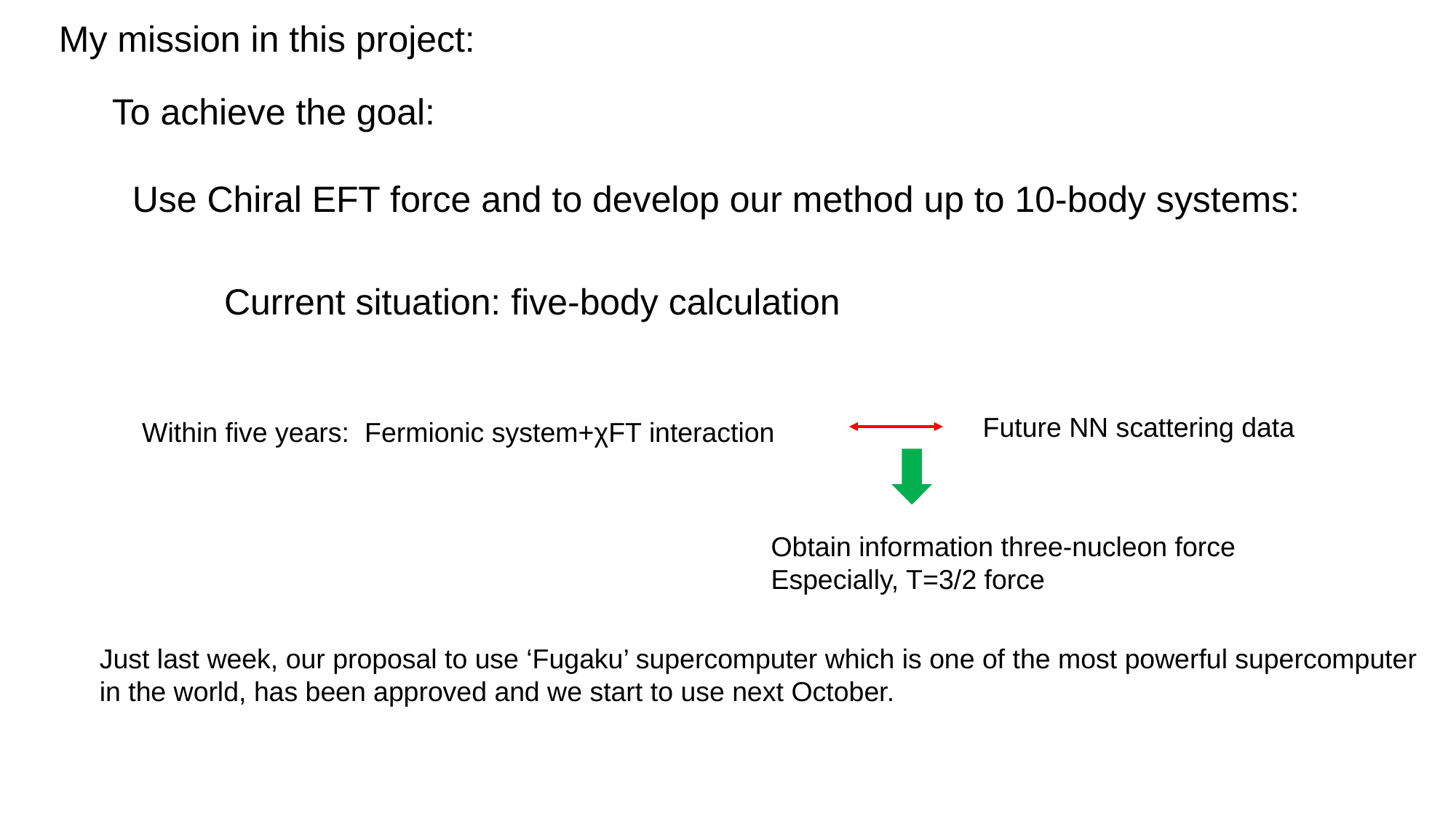

My mission in this project:
To achieve the goal:

  Use Chiral EFT force and to develop our method up to 10-body systems:
Current situation: five-body calculation
Future NN scattering data
Within five years:  Fermionic system+χFT interaction

Obtain information three-nucleon force
Especially, T=3/2 force
Just last week, our proposal to use ‘Fugaku’ supercomputer which is one of the most powerful supercomputer
in the world, has been approved and we start to use next October.